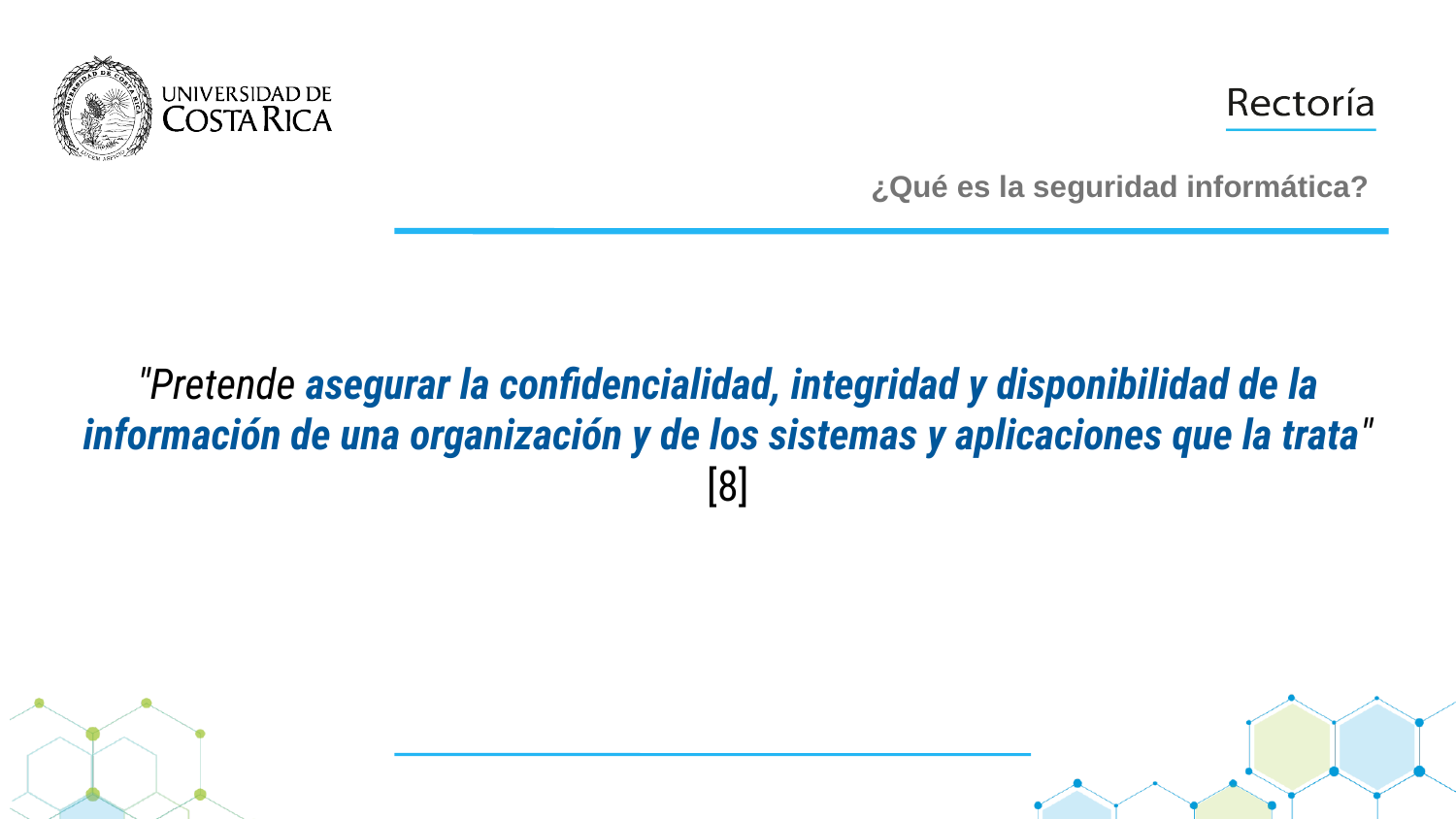

¿Qué es la seguridad informática?
"Pretende asegurar la confidencialidad, integridad y disponibilidad de la información de una organización y de los sistemas y aplicaciones que la trata" [8]